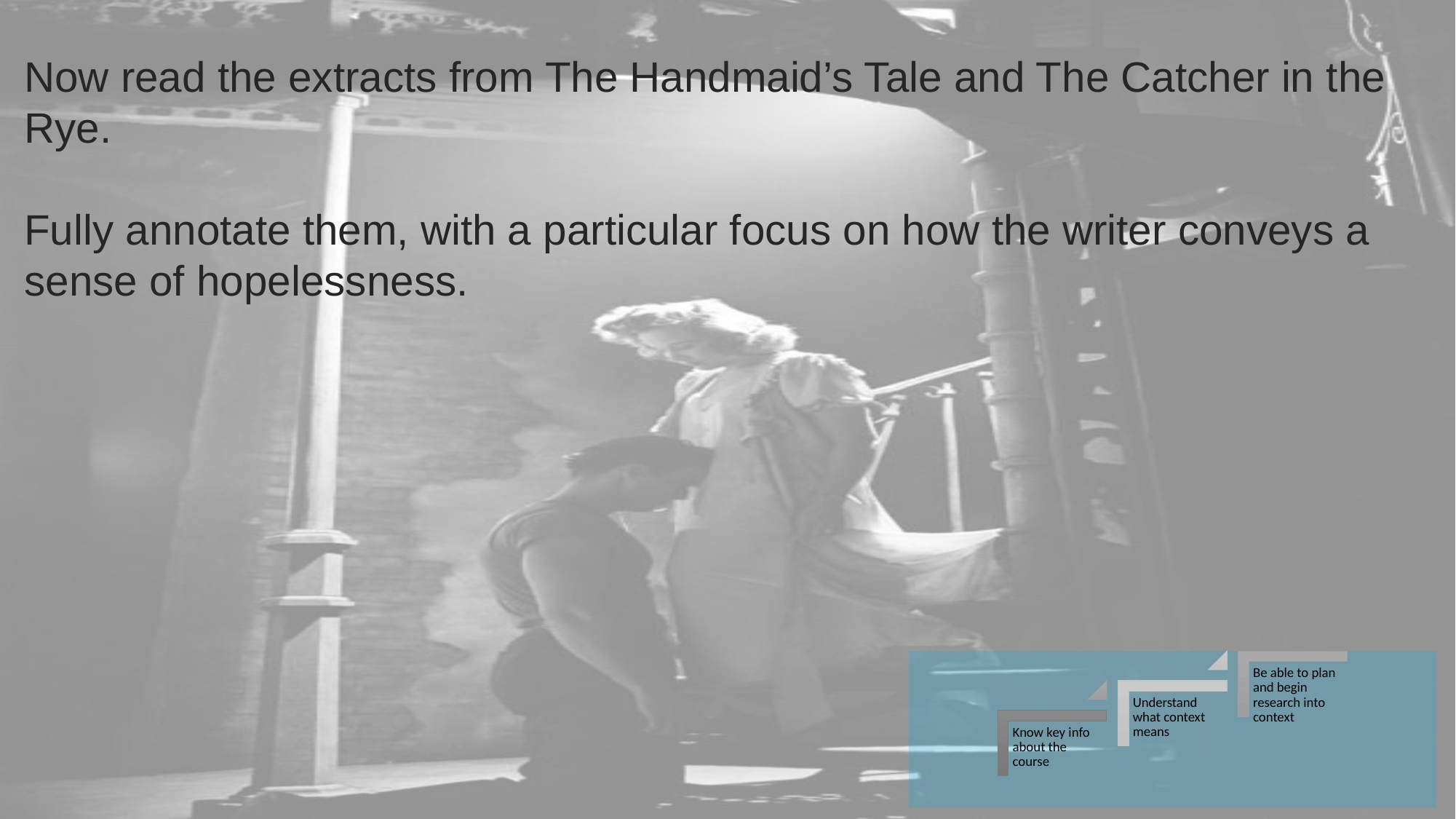

Now read the extracts from The Handmaid’s Tale and The Catcher in the Rye.

Fully annotate them, with a particular focus on how the writer conveys a sense of hopelessness.
#

Know key info about the course
Understand what context means
Be able to plan and begin research into context